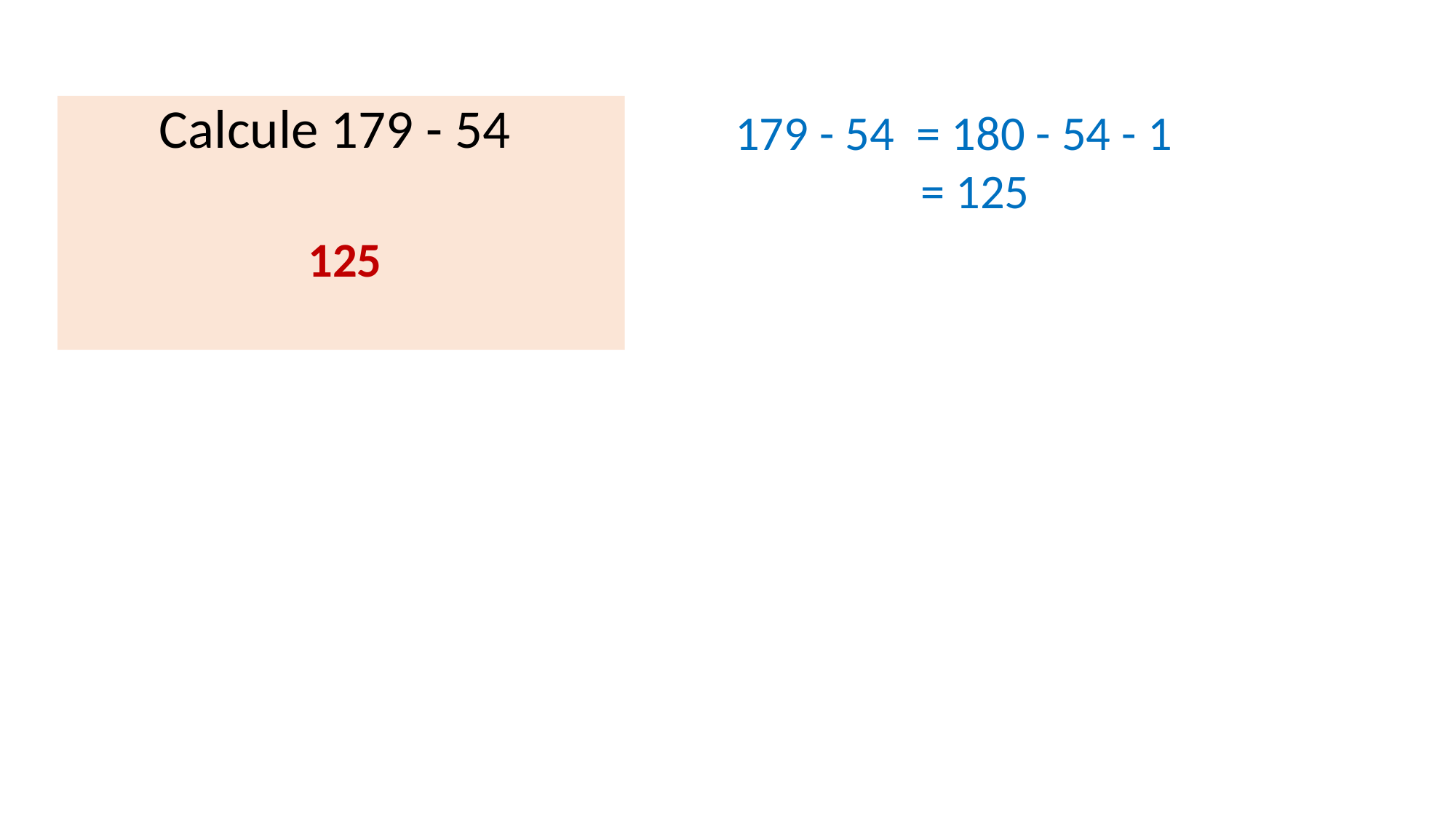

Calcule 179 - 54
179 - 54  = 180 - 54 - 1
                 = 125

125